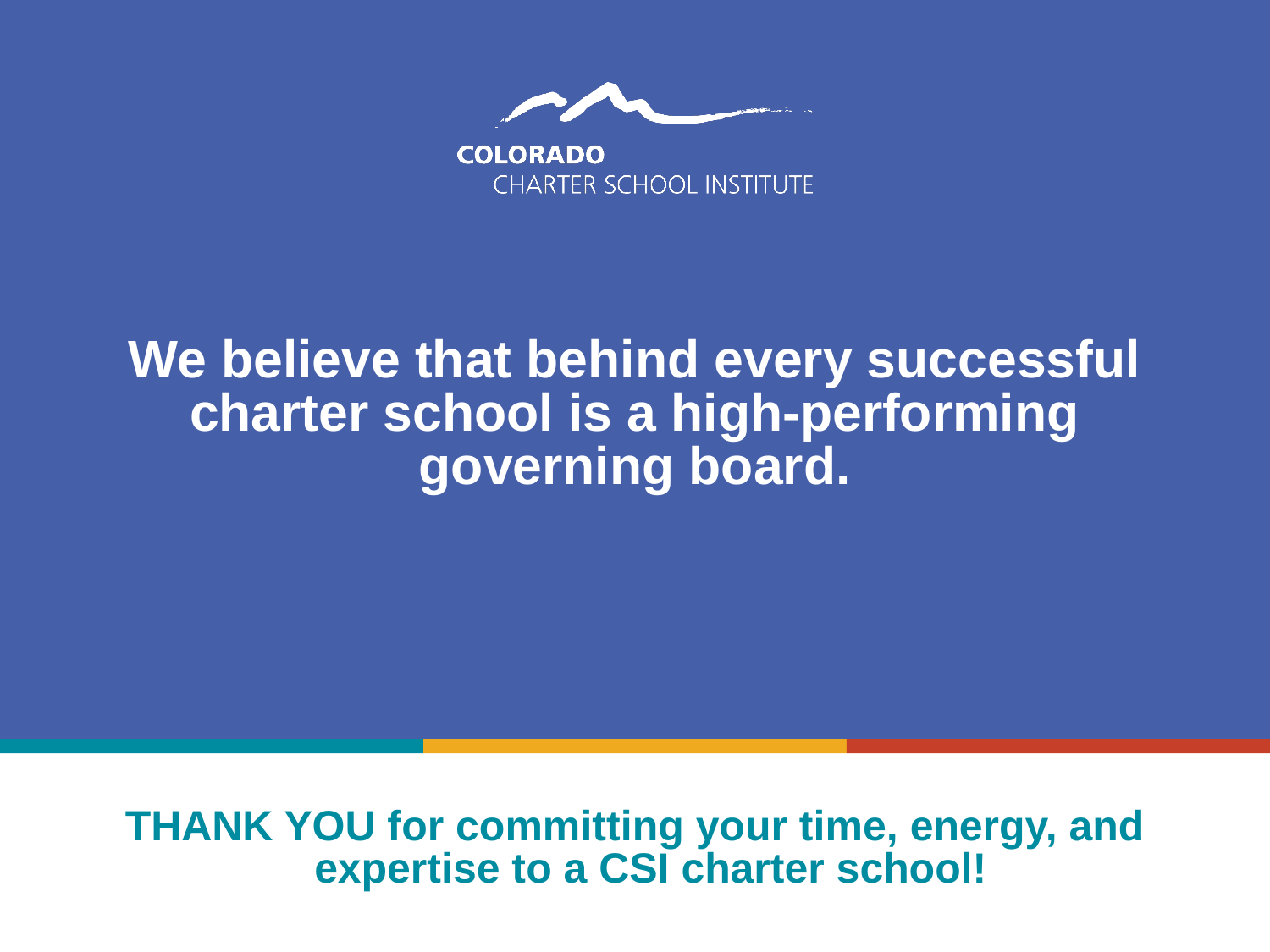

# We believe that behind every successful charter school is a high-performing governing board.
THANK YOU for committing your time, energy, and expertise to a CSI charter school!